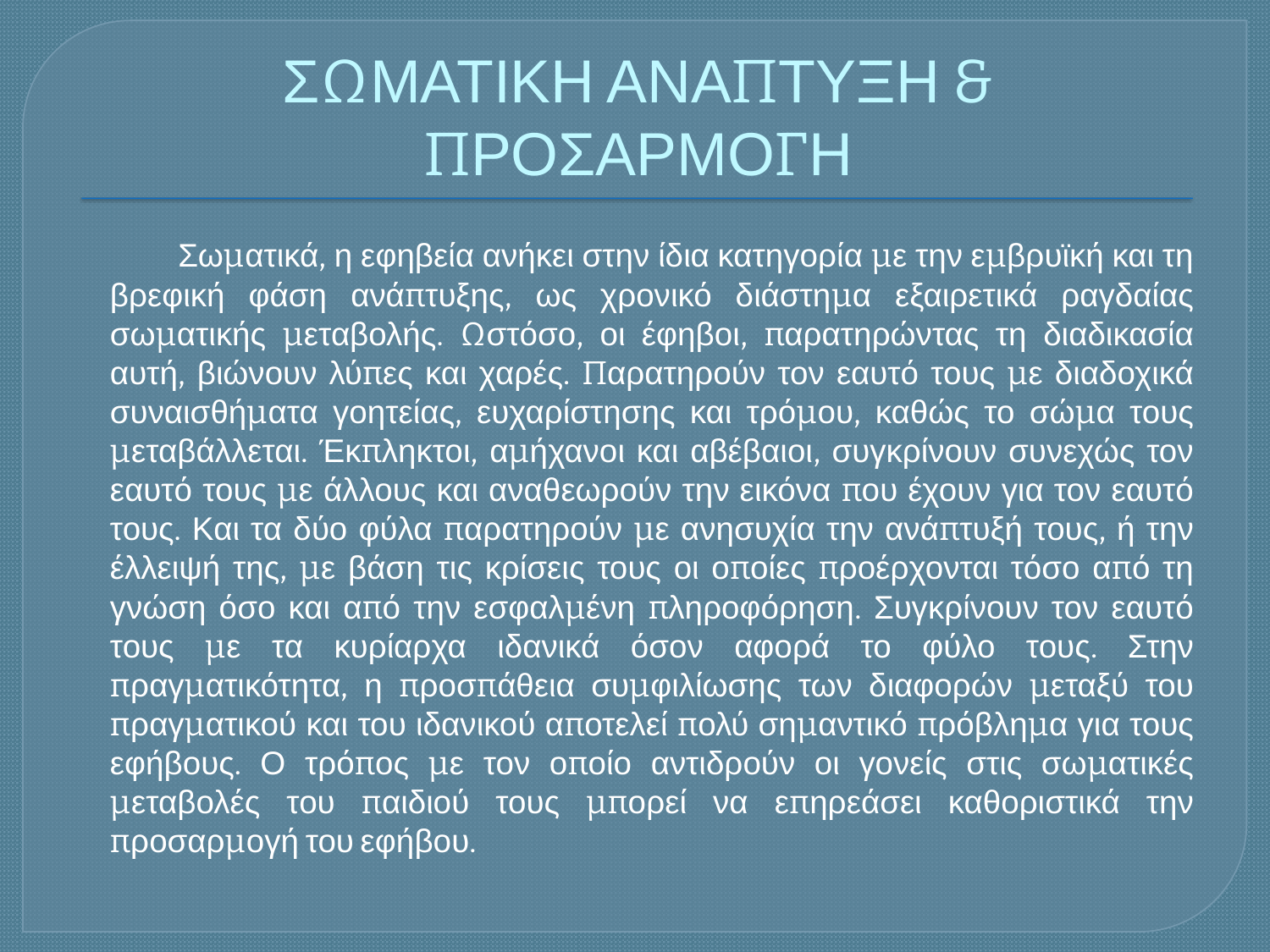

# ΣΩΜΑΤΙΚΗ ΑΝΑΠΤΥΞΗ & ΠΡΟΣΑΡΜΟΓΗ
                         Σωματικά, η εφηβεία ανήκει στην ίδια κατηγορία με την εμβρυϊκή και τη βρεφική φάση ανάπτυξης, ως χρονικό διάστημα εξαιρετικά ραγδαίας σωματικής μεταβολής. Ωστόσο, οι έφηβοι, παρατηρώντας τη διαδικασία αυτή, βιώνουν λύπες και χαρές. Παρατηρούν τον εαυτό τους με διαδοχικά συναισθήματα γοητείας, ευχαρίστησης και τρόμου, καθώς το σώμα τους μεταβάλλεται. Έκπληκτοι, αμήχανοι και αβέβαιοι, συγκρίνουν συνεχώς τον εαυτό τους με άλλους και αναθεωρούν την εικόνα που έχουν για τον εαυτό τους. Και τα δύο φύλα παρατηρούν με ανησυχία την ανάπτυξή τους, ή την έλλειψή της, με βάση τις κρίσεις τους οι οποίες προέρχονται τόσο από τη γνώση όσο και από την εσφαλμένη πληροφόρηση. Συγκρίνουν τον εαυτό τους με τα κυρίαρχα ιδανικά όσον αφορά το φύλο τους. Στην πραγματικότητα, η προσπάθεια συμφιλίωσης των διαφορών μεταξύ του πραγματικού και του ιδανικού αποτελεί πολύ σημαντικό πρόβλημα για τους εφήβους. Ο τρόπος με τον οποίο αντιδρούν οι γονείς στις σωματικές μεταβολές του παιδιού τους μπορεί να επηρεάσει καθοριστικά την προσαρμογή του εφήβου.